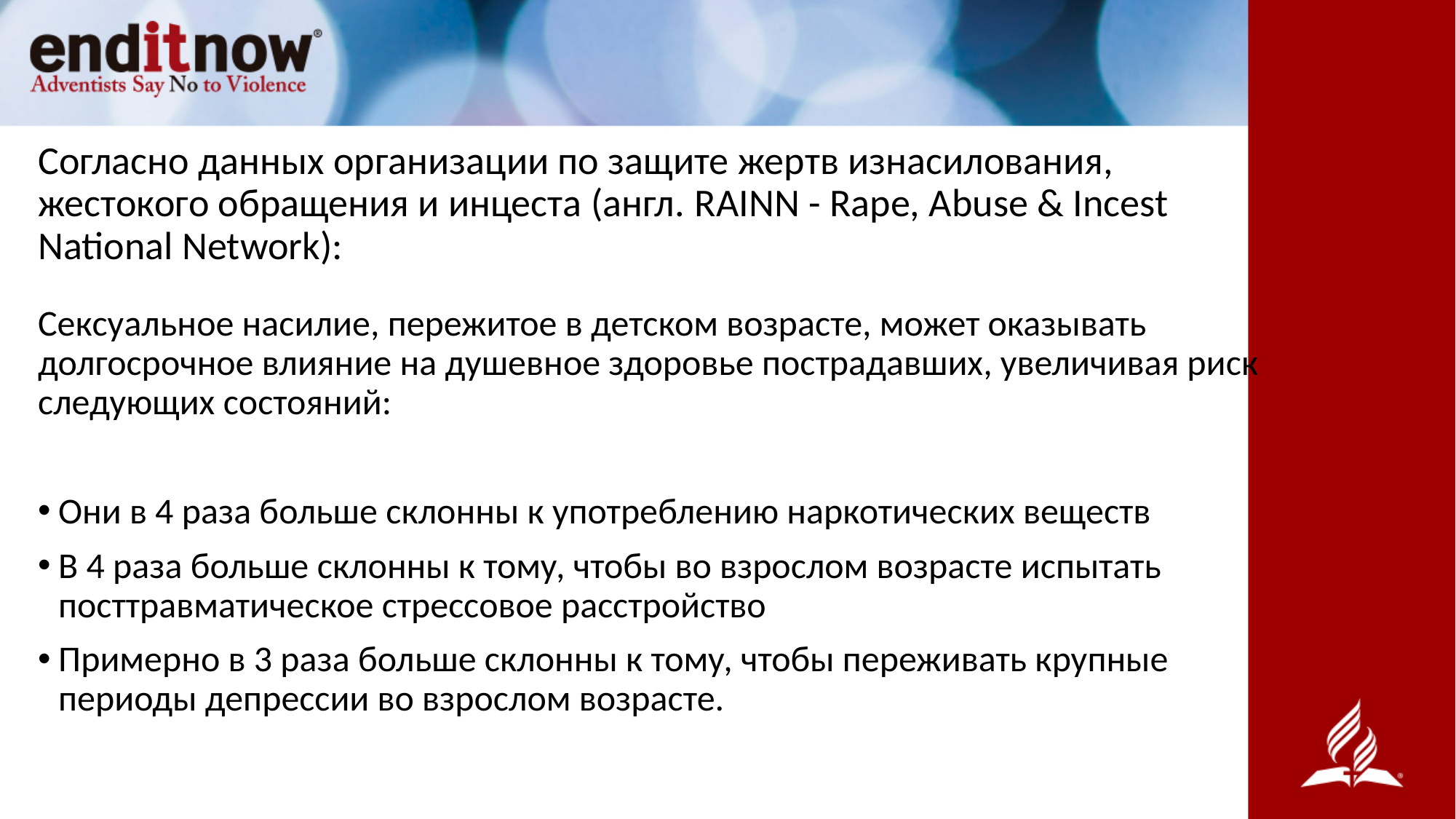

# Согласно данных организации по защите жертв изнасилования, жестокого обращения и инцеста (англ. RAINN - Rape, Abuse & Incest National Network):
Сексуальное насилие, пережитое в детском возрасте, может оказывать долгосрочное влияние на душевное здоровье пострадавших, увеличивая риск следующих состояний:

Они в 4 раза больше склонны к употреблению наркотических веществ
В 4 раза больше склонны к тому, чтобы во взрослом возрасте испытать посттравматическое стрессовое расстройство
Примерно в 3 раза больше склонны к тому, чтобы переживать крупные периоды депрессии во взрослом возрасте.